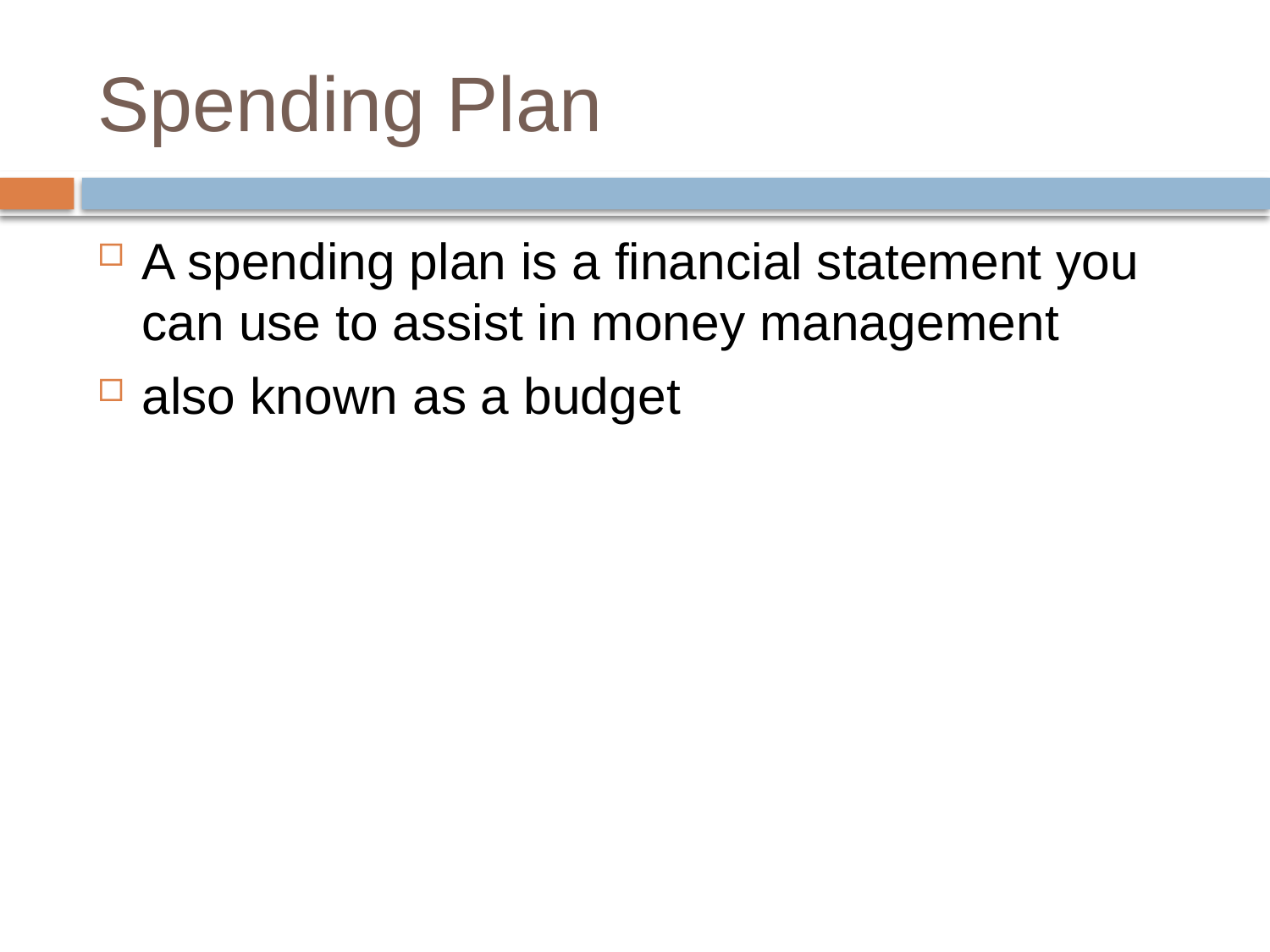

# Spending Plan
A spending plan is a financial statement you can use to assist in money management
also known as a budget